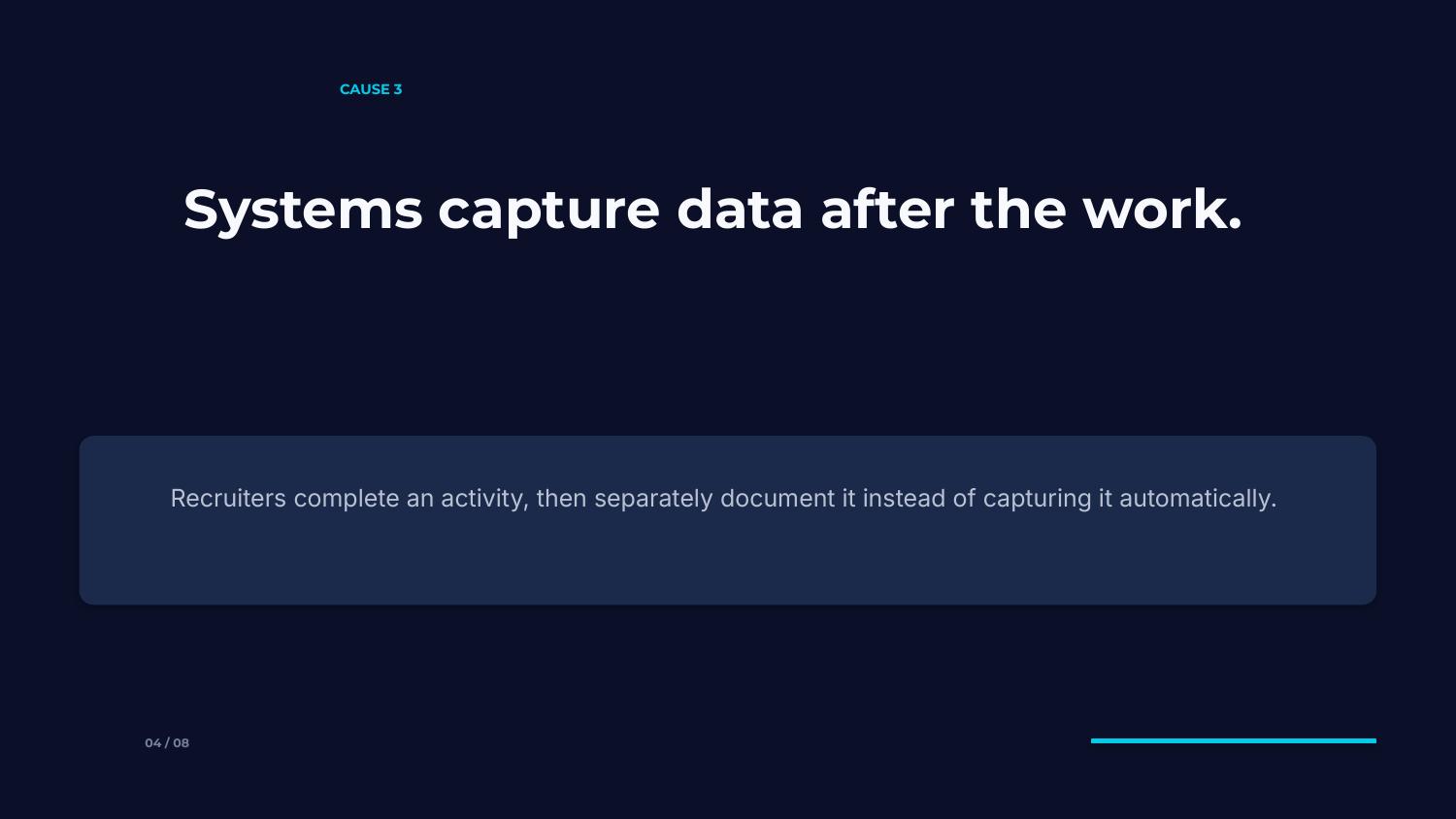

CAUSE 3
Systems capture data after the work.

Recruiters complete an activity, then separately document it instead of capturing it automatically.
04 / 08